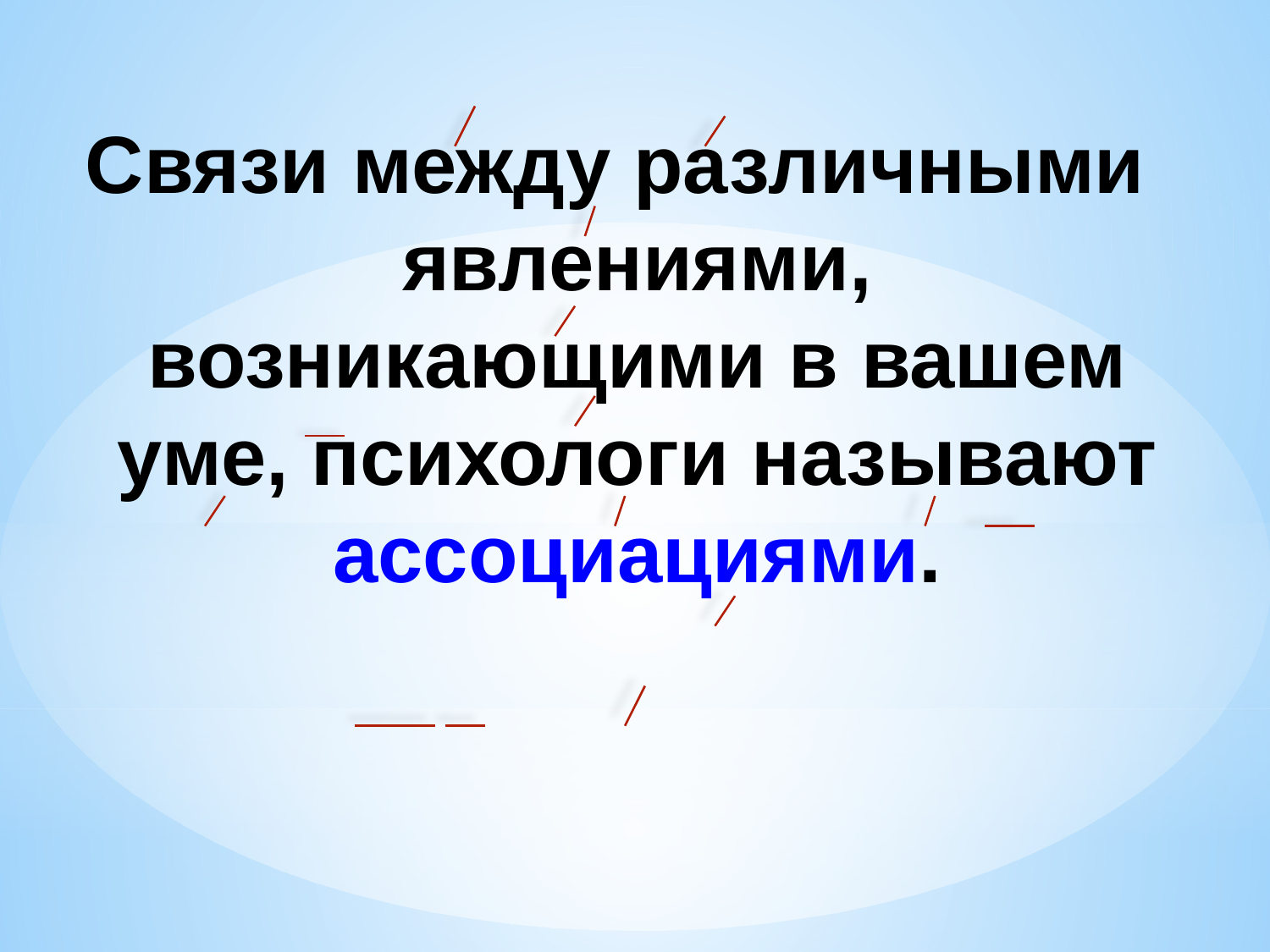

# Связи между различными явлениями, возникающими в вашем уме, психологи называют ассоциациями.